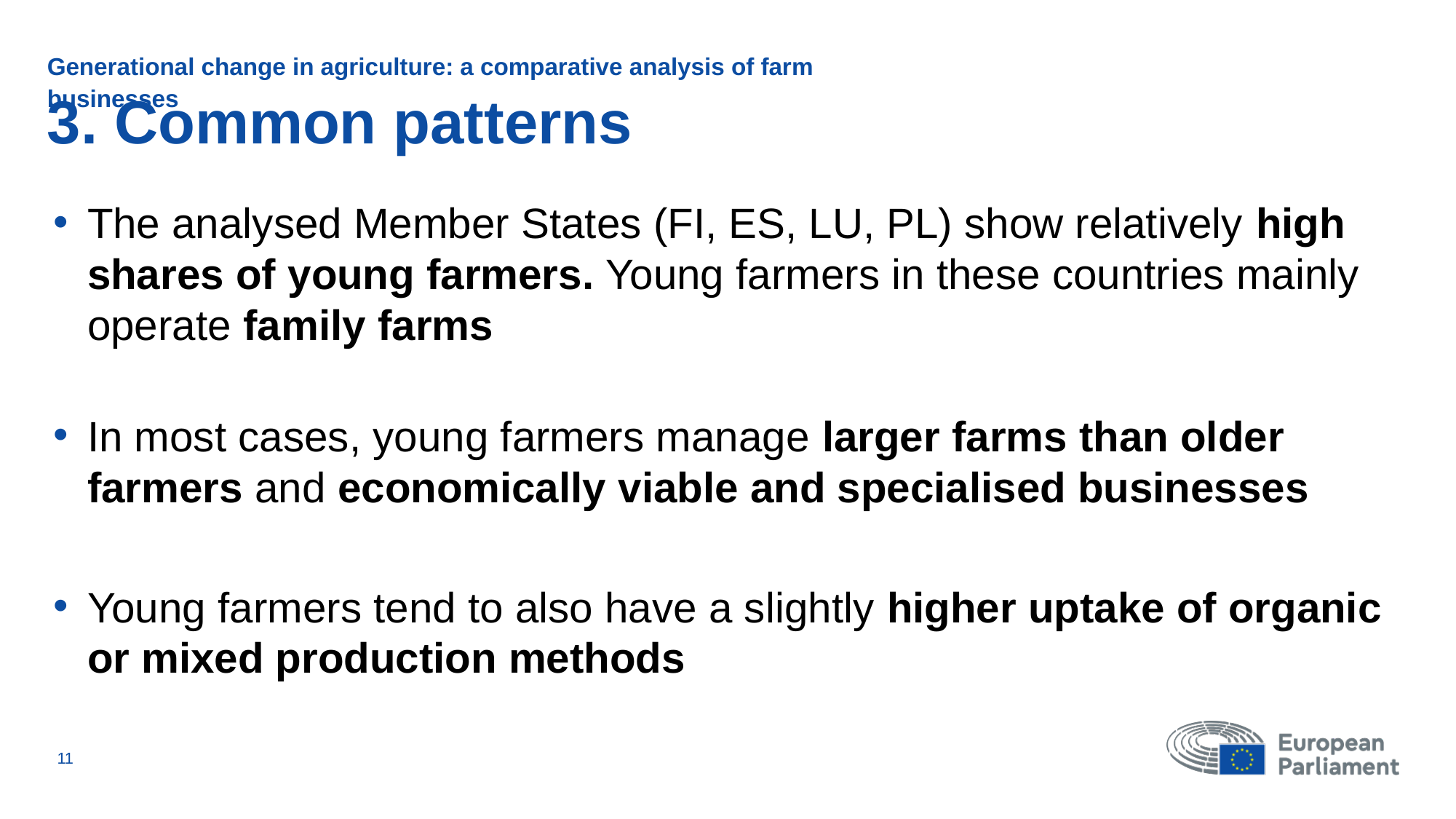

Generational change in agriculture: a comparative analysis of farm businesses

# 3. Common patterns
The analysed Member States (FI, ES, LU, PL) show relatively high shares of young farmers. Young farmers in these countries mainly operate family farms

In most cases, young farmers manage larger farms than older farmers and economically viable and specialised businesses

Young farmers tend to also have a slightly higher uptake of organic or mixed production methods